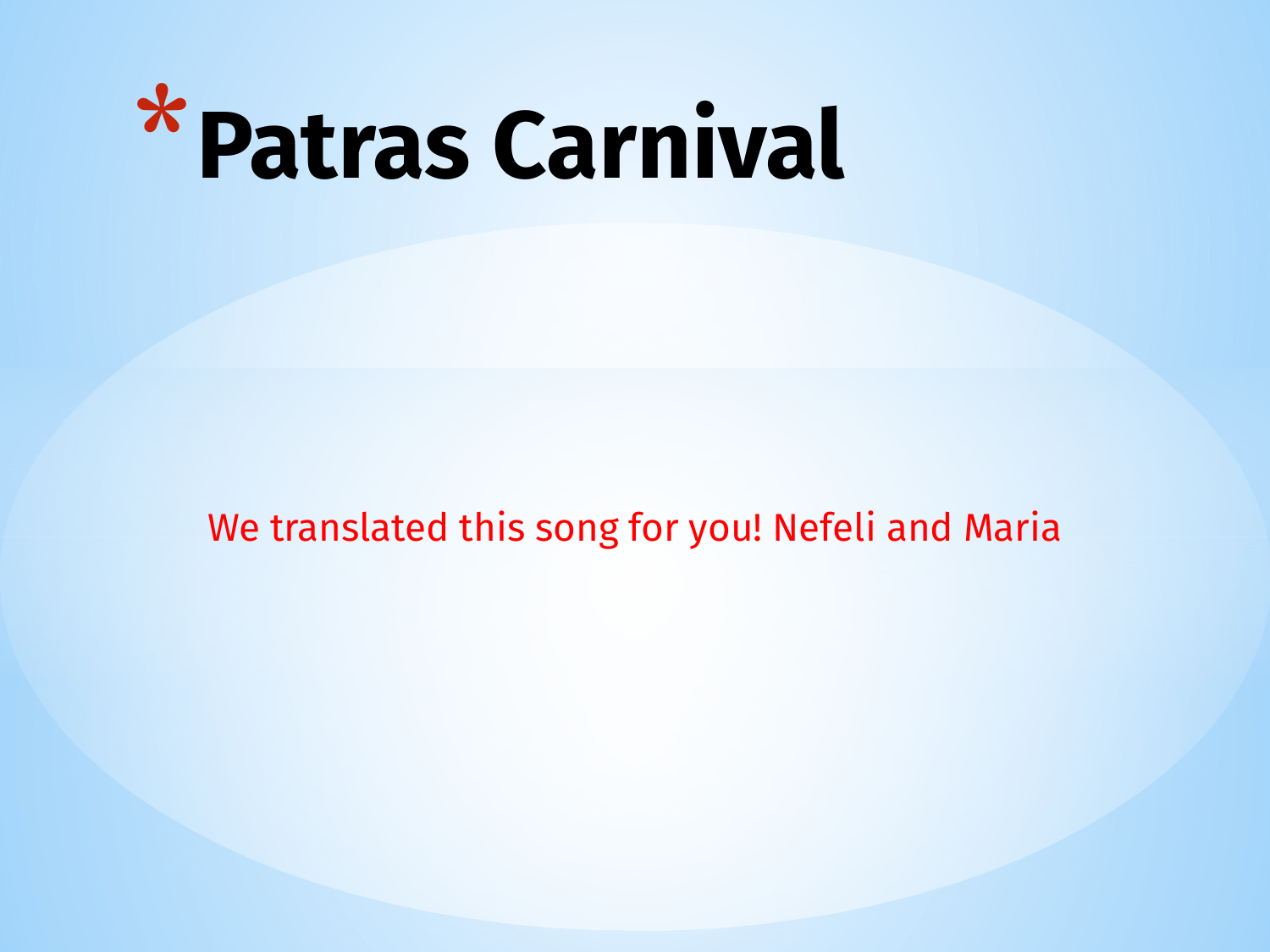

# Patras Carnival
We translated this song for you! Nefeli and Maria